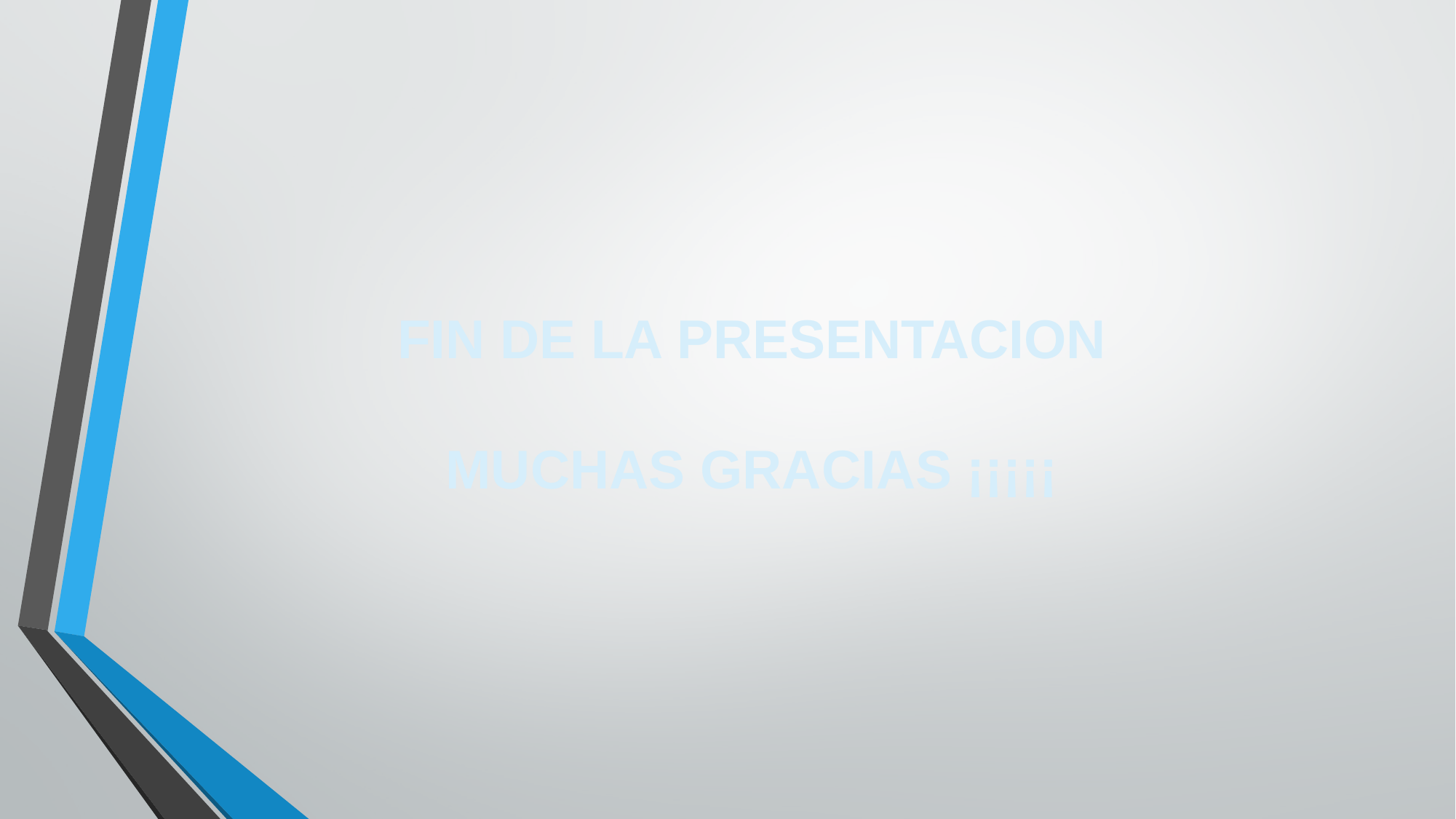

# FIN DE LA PRESENTACION MUCHAS GRACIAS ¡¡¡¡¡